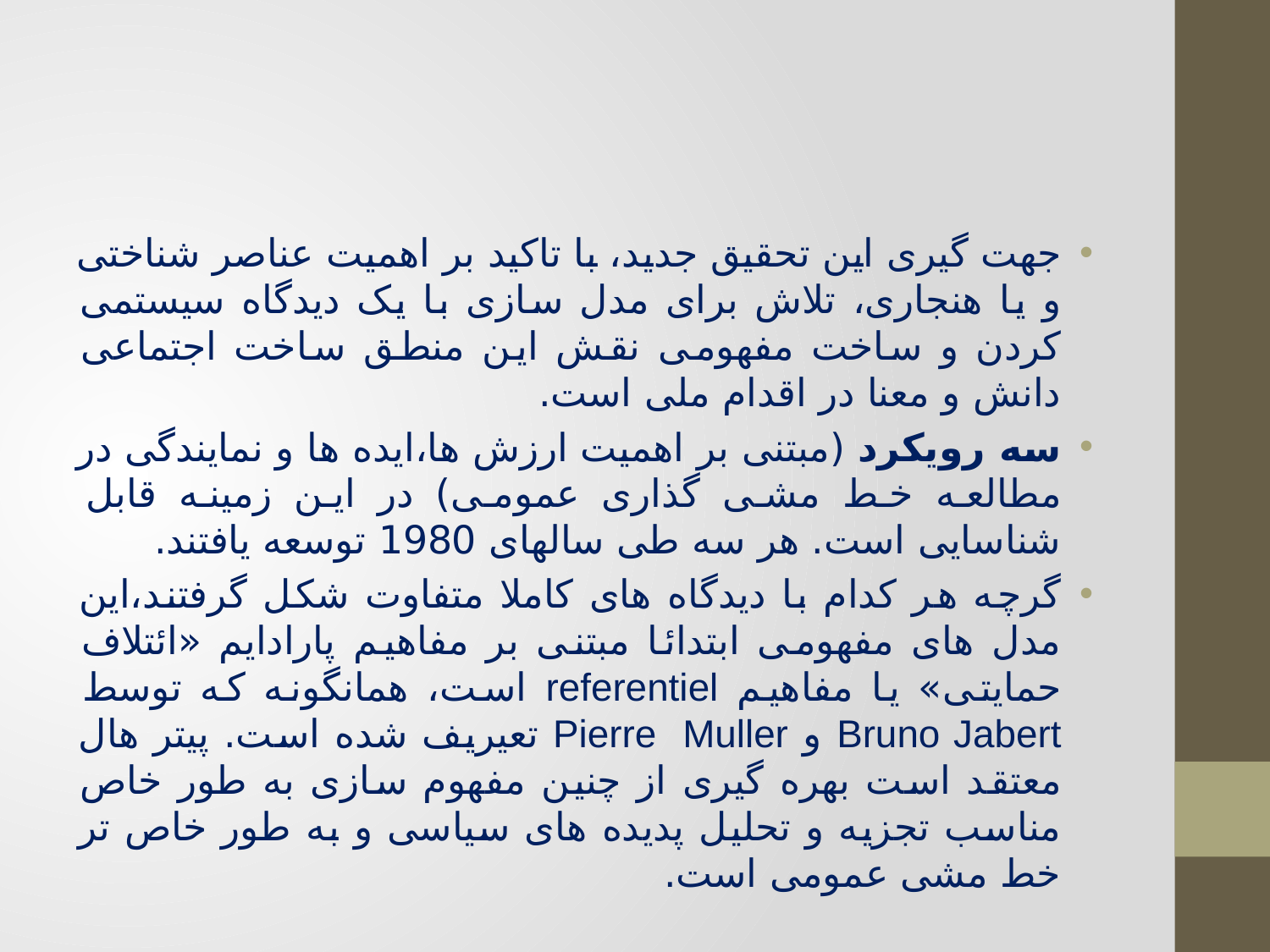

#
جهت گیری این تحقیق جدید، با تاکید بر اهمیت عناصر شناختی و یا هنجاری، ‌تلاش برای مدل سازی با یک دیدگاه سیستمی کردن و ساخت مفهومی نقش این منطق ساخت اجتماعی دانش و معنا در اقدام ملی است.
سه رویکرد (مبتنی بر اهمیت ارزش ها،‌ایده ها و نمایندگی در مطالعه خط مشی گذاری عمومی) در این زمینه قابل شناسایی است. هر سه طی سالهای 1980 توسعه یافتند.
گرچه هر کدام با دیدگاه های کاملا متفاوت شکل گرفتند،‌این مدل های مفهومی ابتدائا مبتنی بر مفاهیم پارادایم «ائتلاف حمایتی» یا مفاهیم referentiel است،‌ همانگونه که توسط Bruno Jabert و Pierre  Muller تعیریف شده است. پیتر هال معتقد است بهره گیری از چنین مفهوم سازی به طور خاص مناسب تجزیه و تحلیل پدیده های سیاسی و به طور خاص تر خط مشی عمومی است.